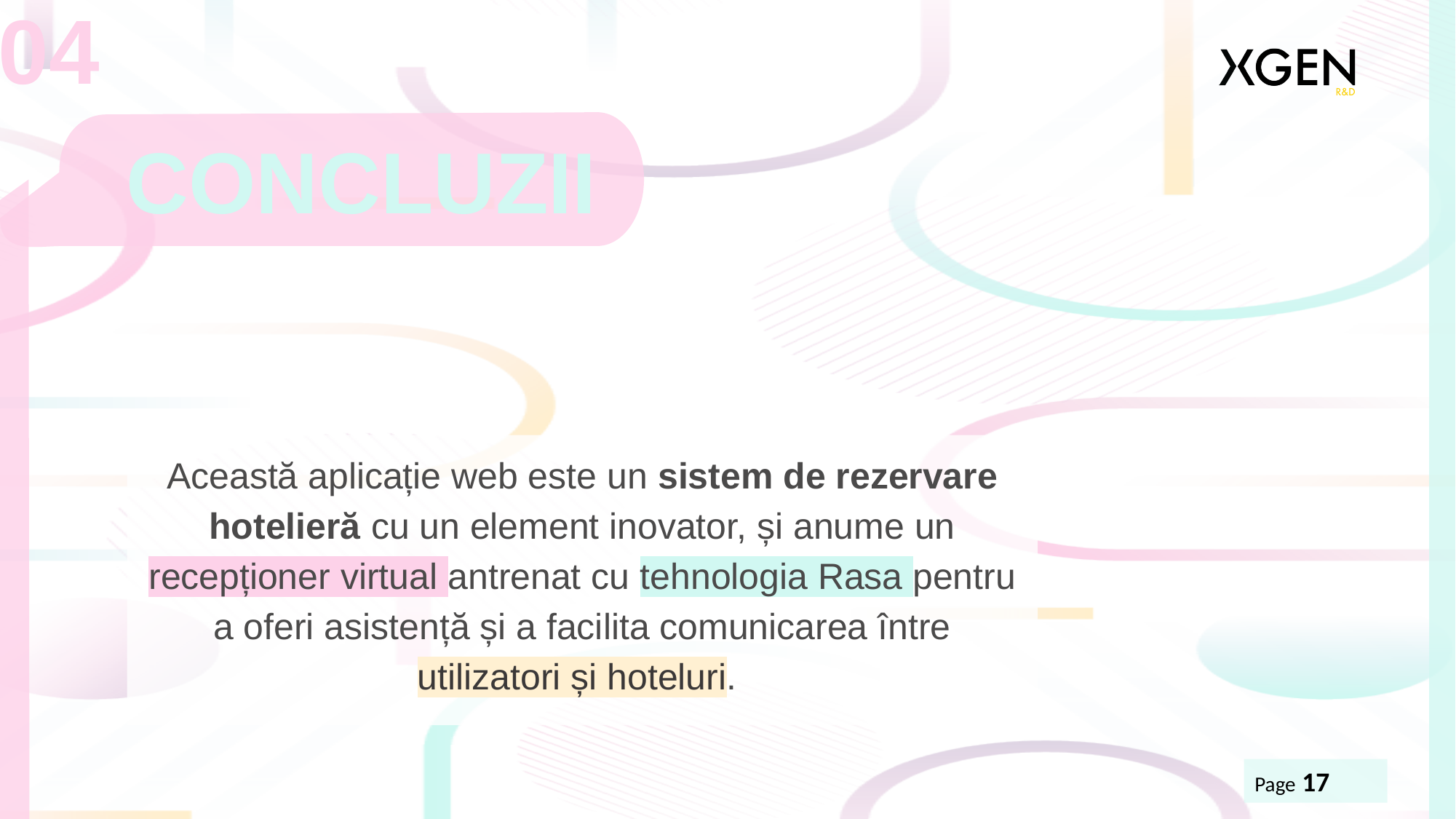

04
CONCLUZII

Această aplicație web este un sistem de rezervare hotelieră cu un element inovator, și anume un recepționer virtual antrenat cu tehnologia Rasa pentru a oferi asistență și a facilita comunicarea între utilizatori și hoteluri.
Page 17